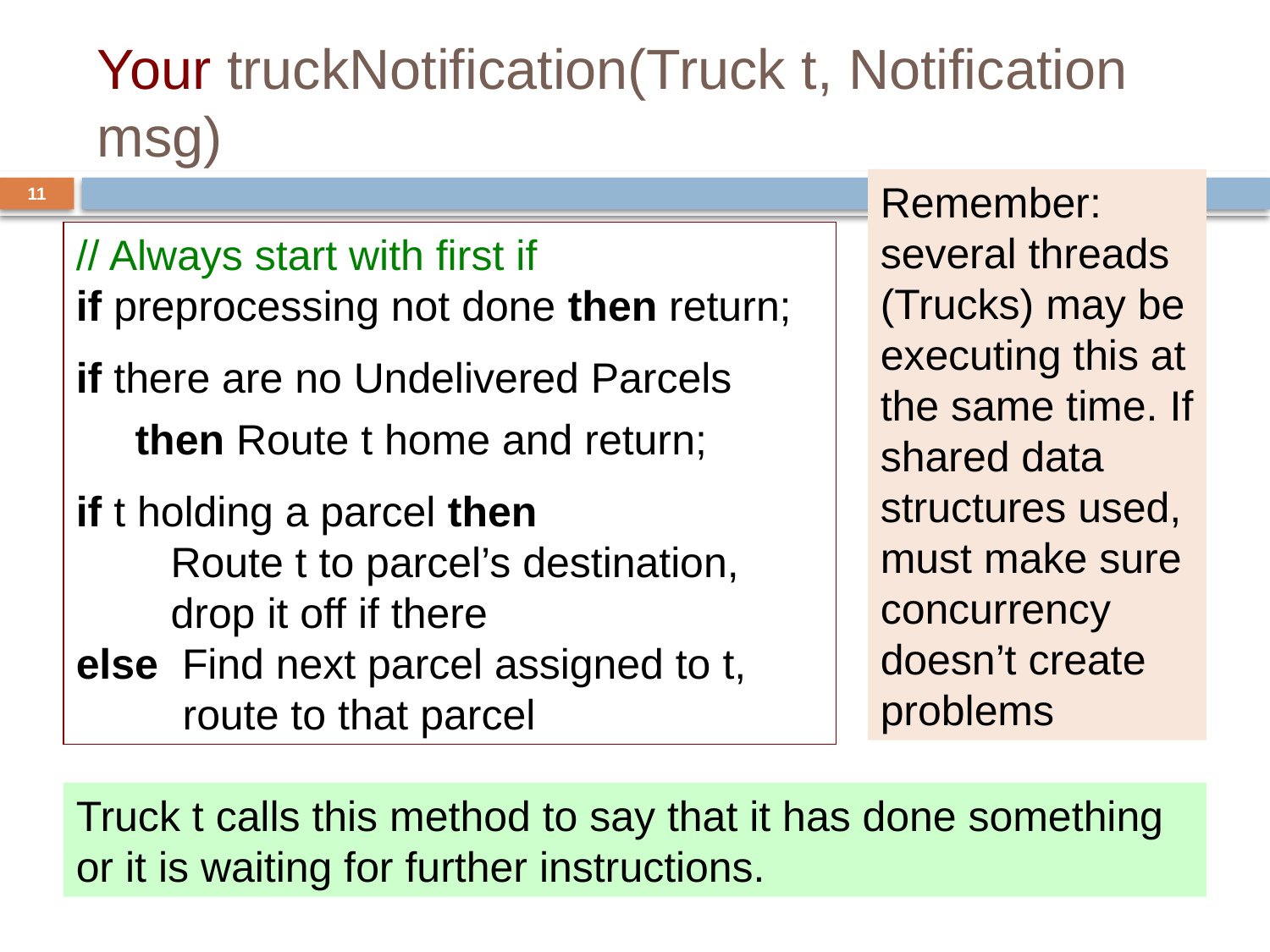

# Your truckNotification(Truck t, Notification msg)
Remember: several threads (Trucks) may be executing this at the same time. If shared data structures used, must make sure concurrency doesn’t create problems
11
// Always start with first if
if preprocessing not done then return;
if there are no Undelivered Parcels
     then Route t home and return;
if t holding a parcel then
        Route t to parcel’s destination,
        drop it off if there
else  Find next parcel assigned to t,
         route to that parcel
Truck t calls this method to say that it has done something or it is waiting for further instructions.